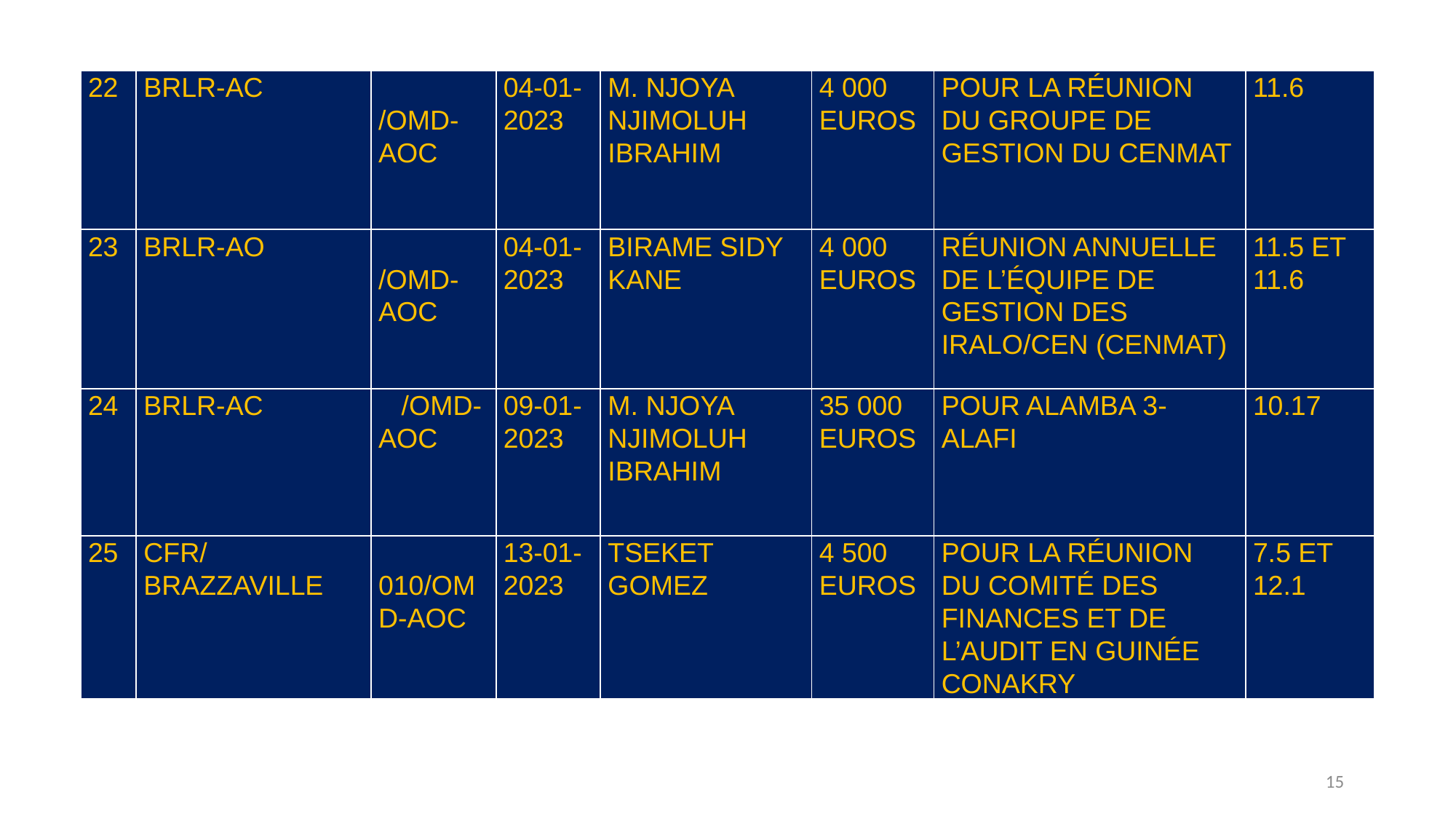

| 22 | BRLR-AC | /OMD-AOC | 04-01-2023 | M. NJOYA NJIMOLUH IBRAHIM | 4 000 EUROS | POUR LA RÉUNION DU GROUPE DE GESTION DU CENMAT | 11.6 |
| --- | --- | --- | --- | --- | --- | --- | --- |
| 23 | BRLR-AO | /OMD-AOC | 04-01-2023 | BIRAME SIDY KANE | 4 000 EUROS | RÉUNION ANNUELLE DE L’ÉQUIPE DE GESTION DES IRALO/CEN (CENMAT) | 11.5 ET 11.6 |
| 24 | BRLR-AC | /OMD-AOC | 09-01-2023 | M. NJOYA NJIMOLUH IBRAHIM | 35 000 EUROS | POUR ALAMBA 3-ALAFI | 10.17 |
| 25 | CFR/BRAZZAVILLE | 010/OMD-AOC | 13-01-2023 | TSEKET GOMEZ | 4 500 EUROS | POUR LA RÉUNION DU COMITÉ DES FINANCES ET DE L’AUDIT EN GUINÉE CONAKRY | 7.5 ET 12.1 |
15